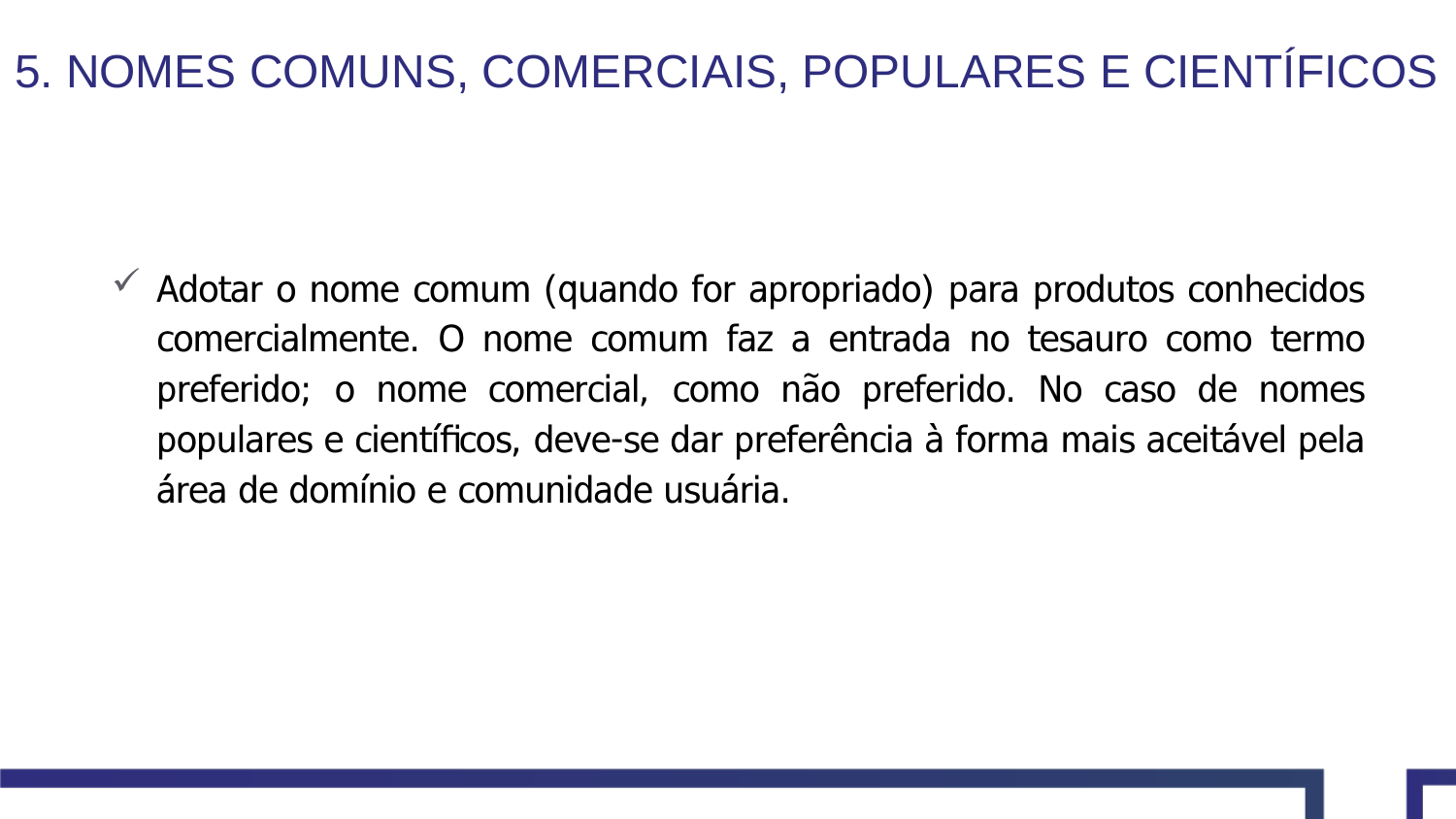

# 5. NOMES COMUNS, COMERCIAIS, POPULARES E CIENTÍFICOS
Adotar o nome comum (quando for apropriado) para produtos conhecidos comercialmente. O nome comum faz a entrada no tesauro como termo preferido; o nome comercial, como não preferido. No caso de nomes populares e científicos, deve-se dar preferência à forma mais aceitável pela área de domínio e comunidade usuária.